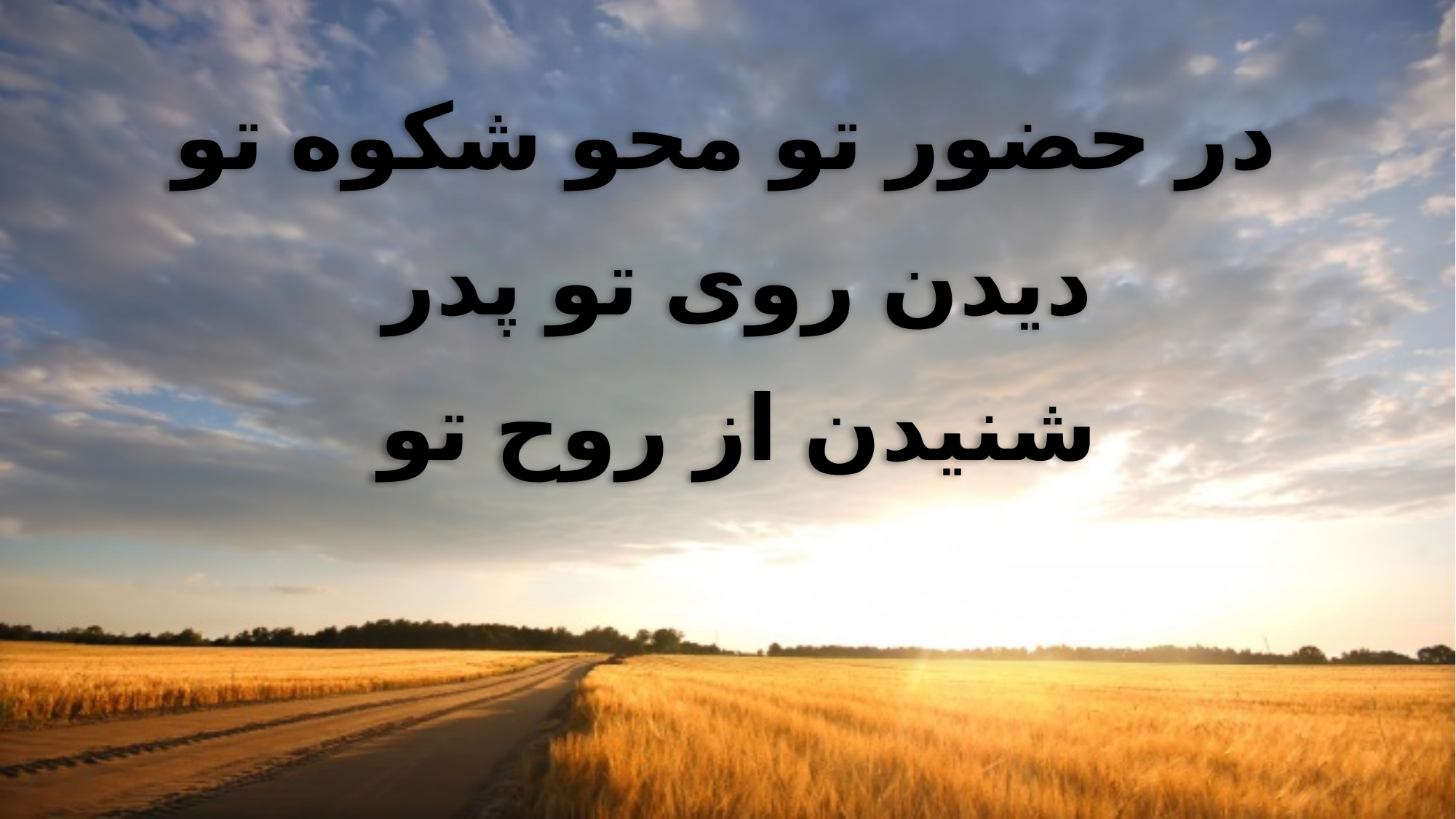

در حضور تو محو شکوه تو

دیدن روی تو پدر

شنیدن از روح تو